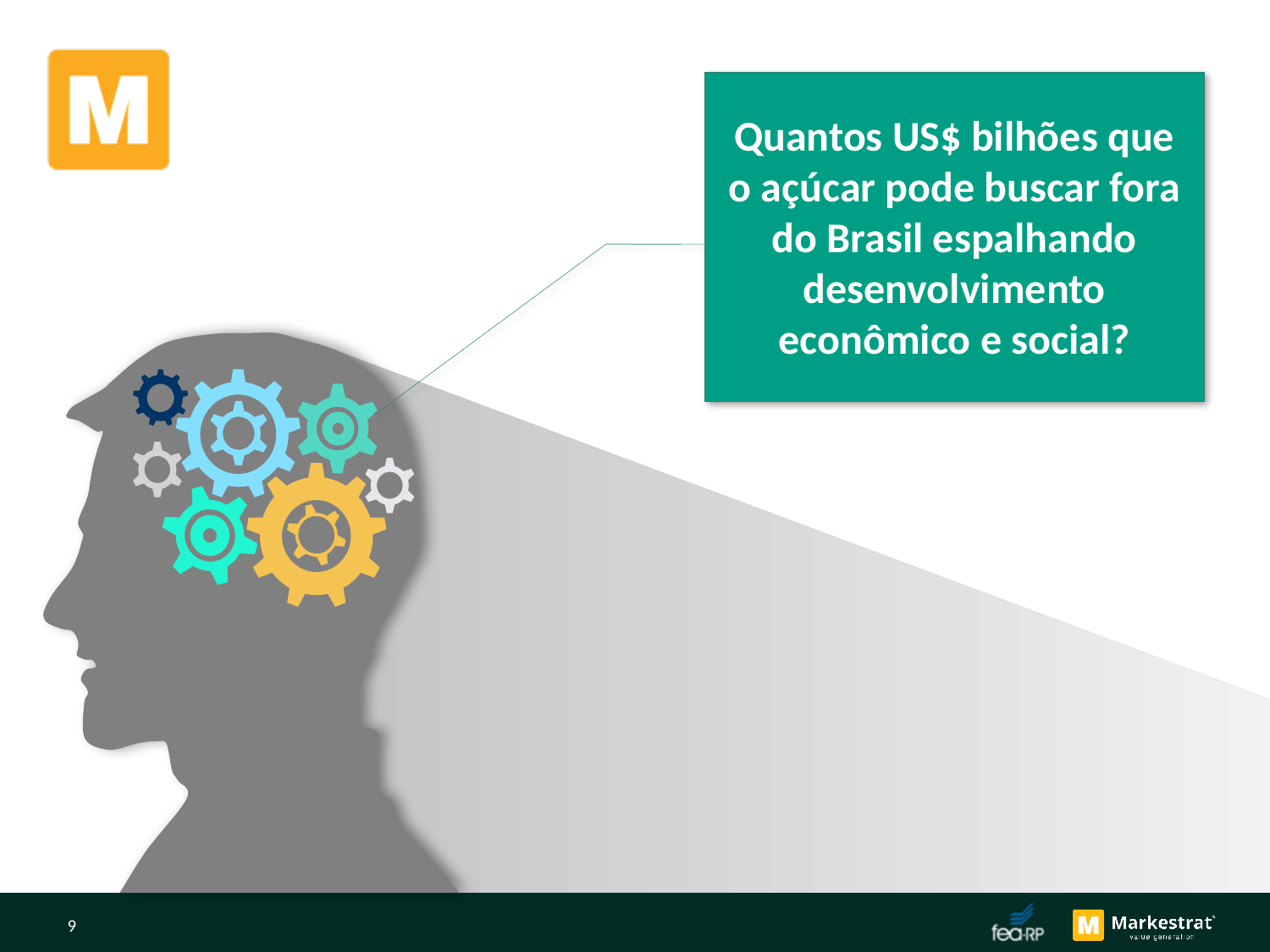

Quantos US$ bilhões que o açúcar pode buscar fora do Brasil espalhando desenvolvimento econômico e social?